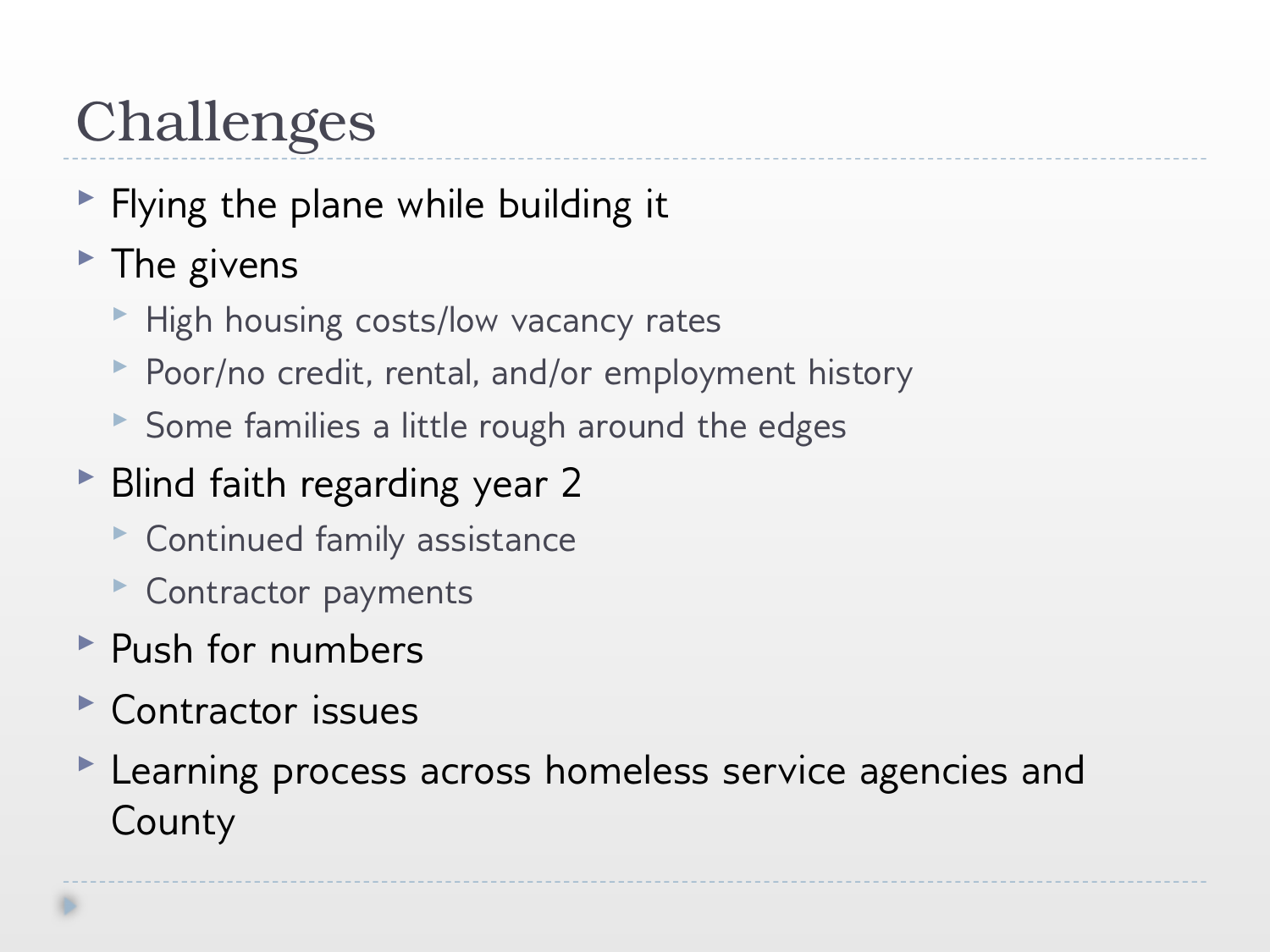

# Challenges
Flying the plane while building it
The givens
High housing costs/low vacancy rates
Poor/no credit, rental, and/or employment history
Some families a little rough around the edges
Blind faith regarding year 2
Continued family assistance
Contractor payments
Push for numbers
Contractor issues
Learning process across homeless service agencies and County